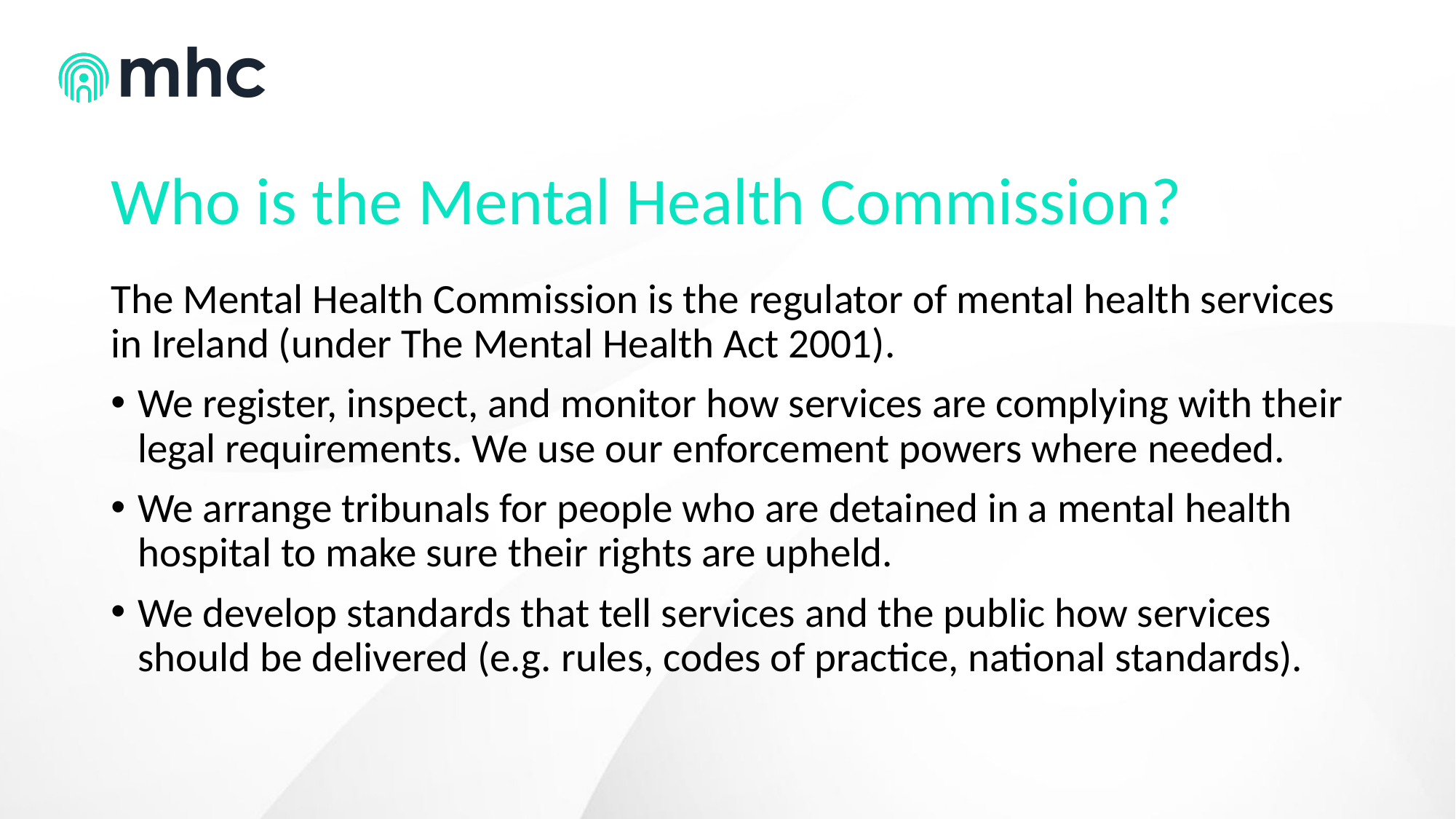

# Who is the Mental Health Commission?
The Mental Health Commission is the regulator of mental health services in Ireland (under The Mental Health Act 2001).
We register, inspect, and monitor how services are complying with their legal requirements. We use our enforcement powers where needed.
We arrange tribunals for people who are detained in a mental health hospital to make sure their rights are upheld.
We develop standards that tell services and the public how services should be delivered (e.g. rules, codes of practice, national standards).